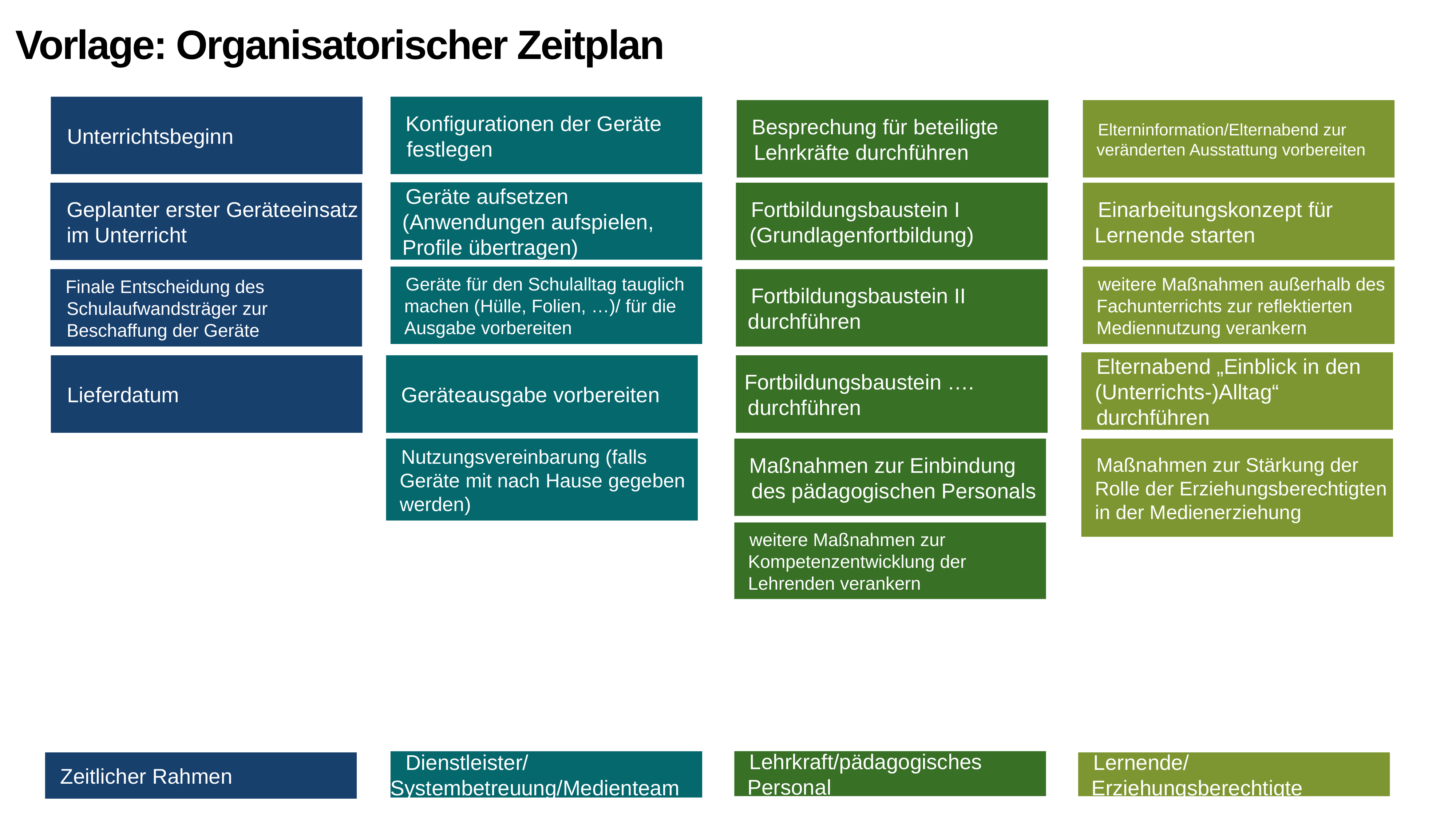

Vorbereitung des Beschaffungsprozesses abschließen
Gerätebeschaffung abschließen
Überarbeitung
Vorlage: Organisatorischer Zeitplan
Unterrichtsbeginn
Konfigurationen der Geräte festlegen
Elterninformation/Elternabend zur veränderten Ausstattung vorbereiten
Besprechung für beteiligte Lehrkräfte durchführen
Geräte aufsetzen (Anwendungen aufspielen, Profile übertragen)
Einarbeitungskonzept für Lernende starten
Geplanter erster Geräteeinsatz im Unterricht
Fortbildungsbaustein I (Grundlagenfortbildung)
weitere Maßnahmen außerhalb des Fachunterrichts zur reflektierten Mediennutzung verankern
Geräte für den Schulalltag tauglich machen (Hülle, Folien, …)/ für die Ausgabe vorbereiten
Finale Entscheidung des Schulaufwandsträger zur Beschaffung der Geräte
Fortbildungsbaustein II durchführen
Elternabend „Einblick in den (Unterrichts-)Alltag“
durchführen
Lieferdatum
Geräteausgabe vorbereiten
Fortbildungsbaustein …. durchführen
Nutzungsvereinbarung (falls Geräte mit nach Hause gegeben werden)
Maßnahmen zur Einbindung des pädagogischen Personals
Maßnahmen zur Stärkung der Rolle der Erziehungsberechtigten in der Medienerziehung
weitere Maßnahmen zur Kompetenzentwicklung der Lehrenden verankern
Lehrkraft/pädagogisches Personal
Dienstleister/ Systembetreuung/Medienteam
Zeitlicher Rahmen
Lernende/Erziehungsberechtigte